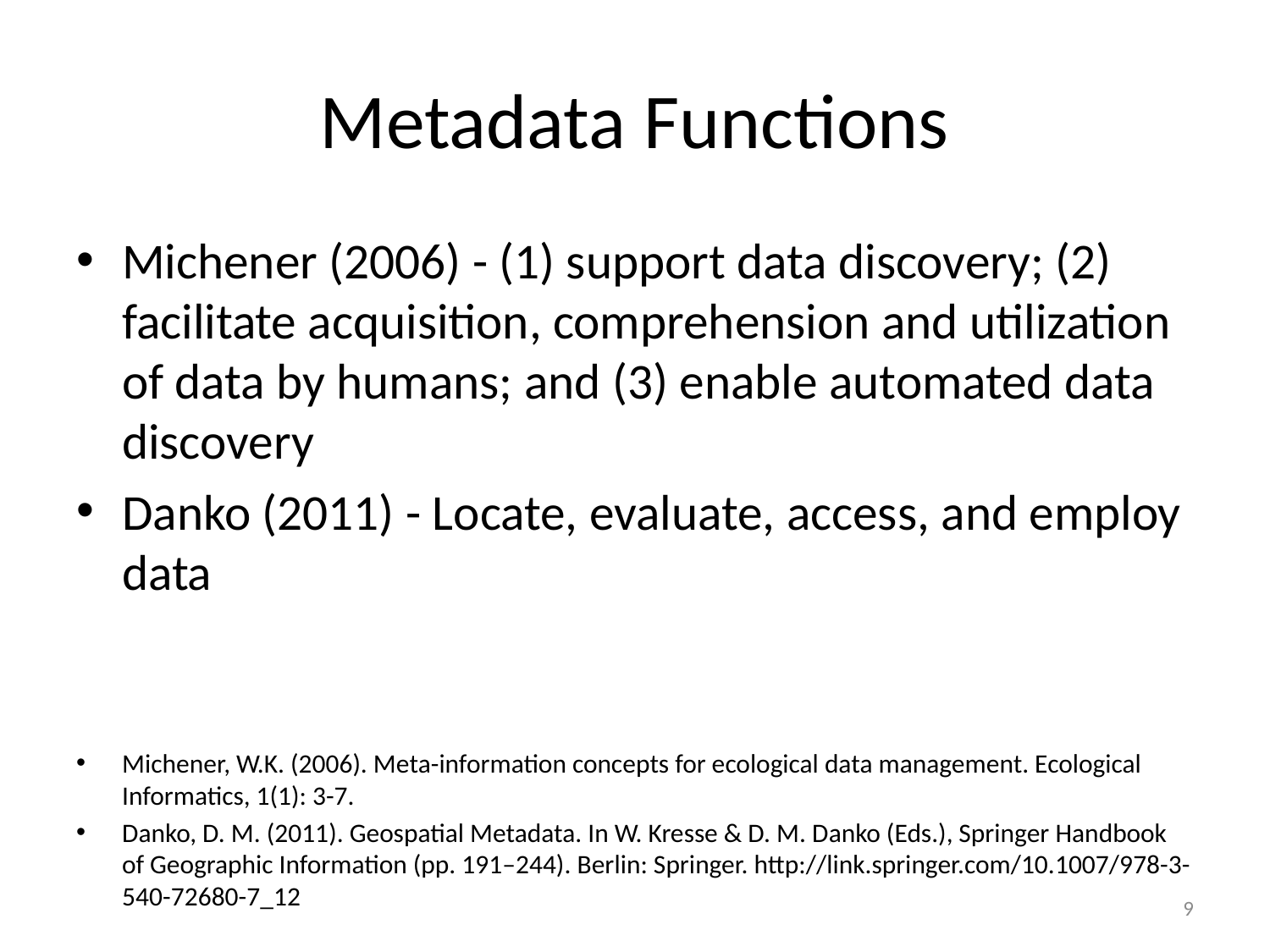

# Metadata Functions
Michener (2006) - (1) support data discovery; (2) facilitate acquisition, comprehension and utilization of data by humans; and (3) enable automated data discovery
Danko (2011) - Locate, evaluate, access, and employ data

Michener, W.K. (2006). Meta-information concepts for ecological data management. Ecological Informatics, 1(1): 3-7.
Danko, D. M. (2011). Geospatial Metadata. In W. Kresse & D. M. Danko (Eds.), Springer Handbook of Geographic Information (pp. 191–244). Berlin: Springer. http://link.springer.com/10.1007/978-3-540-72680-7_12
9